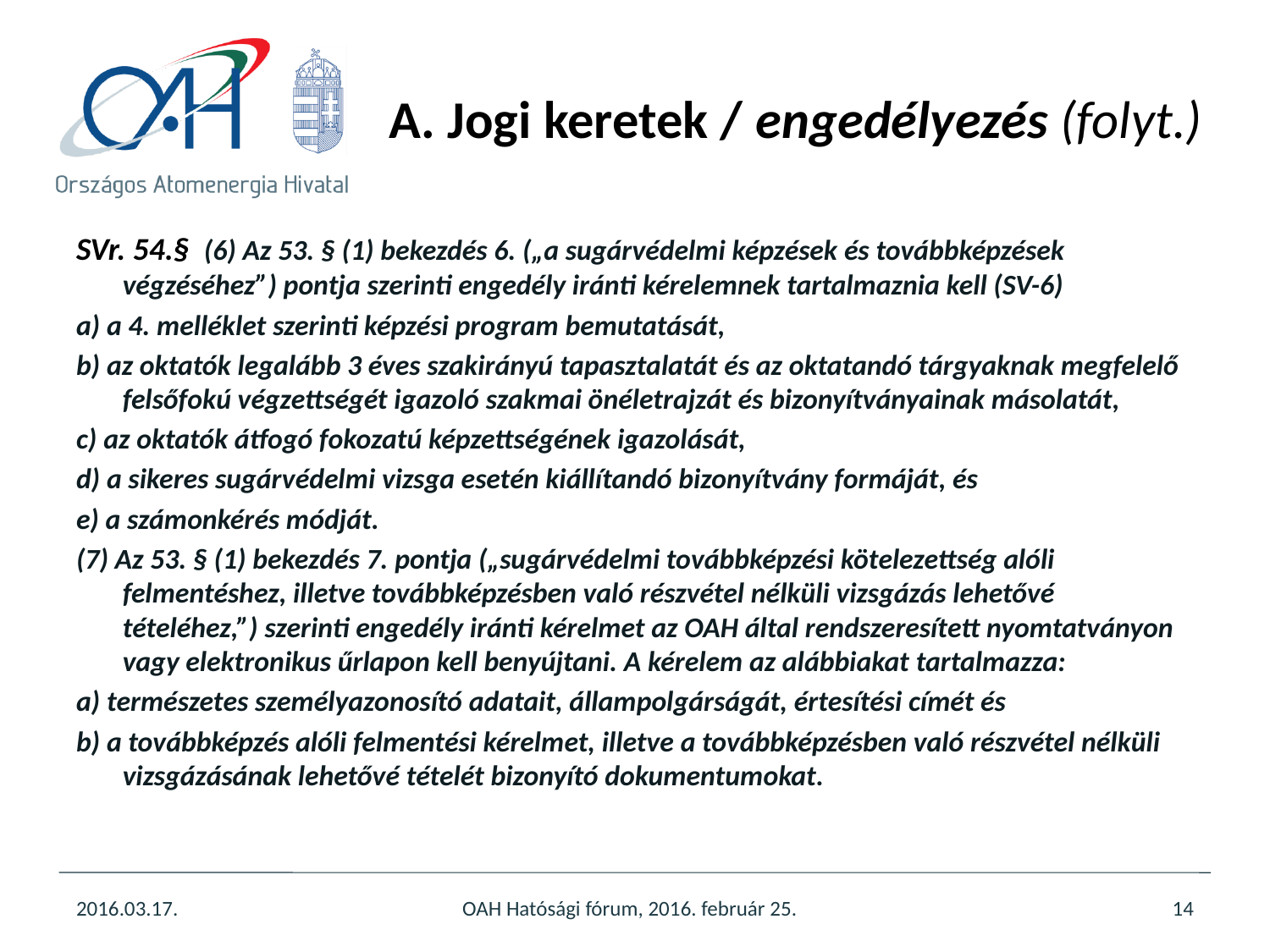

# A. Jogi keretek / engedélyezés (folyt.)
SVr. 54.§  (6) Az 53. § (1) bekezdés 6. („a sugárvédelmi képzések és továbbképzések végzéséhez”) pontja szerinti engedély iránti kérelemnek tartalmaznia kell (SV-6)
a) a 4. melléklet szerinti képzési program bemutatását,
b) az oktatók legalább 3 éves szakirányú tapasztalatát és az oktatandó tárgyaknak megfelelő felsőfokú végzettségét igazoló szakmai önéletrajzát és bizonyítványainak másolatát,
c) az oktatók átfogó fokozatú képzettségének igazolását,
d) a sikeres sugárvédelmi vizsga esetén kiállítandó bizonyítvány formáját, és
e) a számonkérés módját.
(7) Az 53. § (1) bekezdés 7. pontja („sugárvédelmi továbbképzési kötelezettség alóli felmentéshez, illetve továbbképzésben való részvétel nélküli vizsgázás lehetővé tételéhez,”) szerinti engedély iránti kérelmet az OAH által rendszeresített nyomtatványon vagy elektronikus űrlapon kell benyújtani. A kérelem az alábbiakat tartalmazza:
a) természetes személyazonosító adatait, állampolgárságát, értesítési címét és
b) a továbbképzés alóli felmentési kérelmet, illetve a továbbképzésben való részvétel nélküli vizsgázásának lehetővé tételét bizonyító dokumentumokat.
2016.03.17.
OAH Hatósági fórum, 2016. február 25.
14